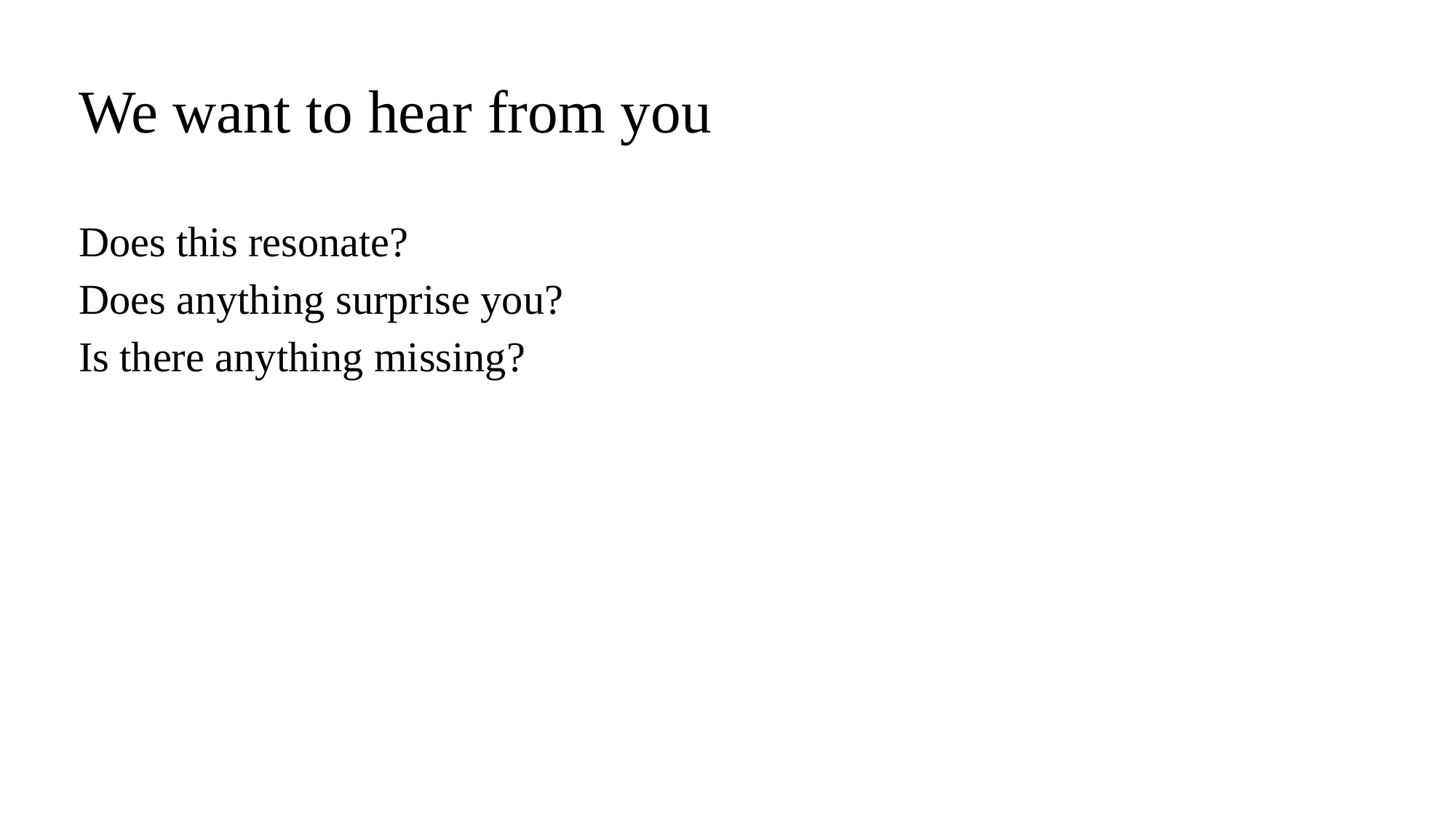

# We want to hear from you

Does this resonate?
Does anything surprise you?
Is there anything missing?